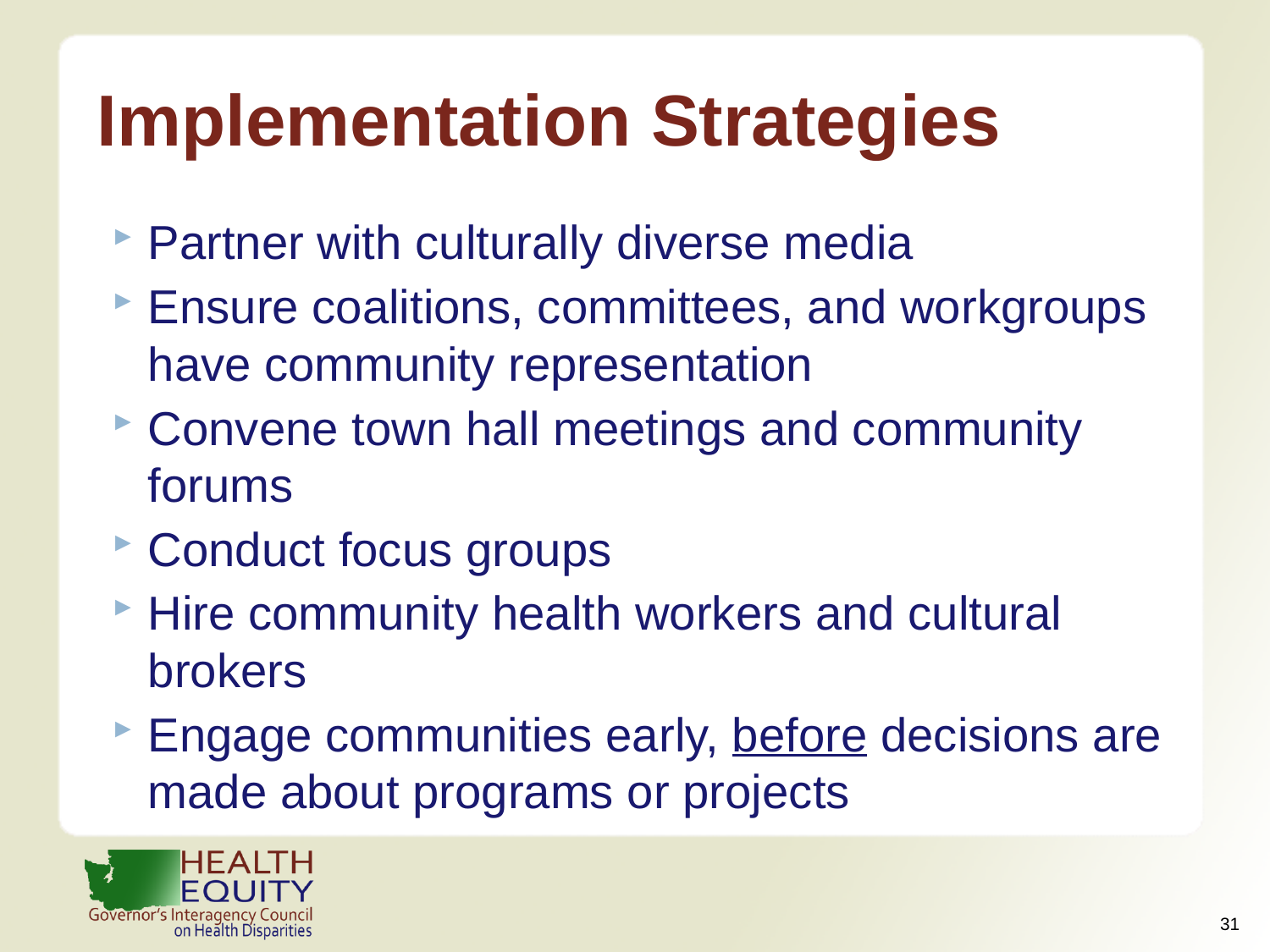

# Implementation Strategies
Partner with culturally diverse media
Ensure coalitions, committees, and workgroups have community representation
Convene town hall meetings and community forums
Conduct focus groups
Hire community health workers and cultural brokers
Engage communities early, before decisions are made about programs or projects
31